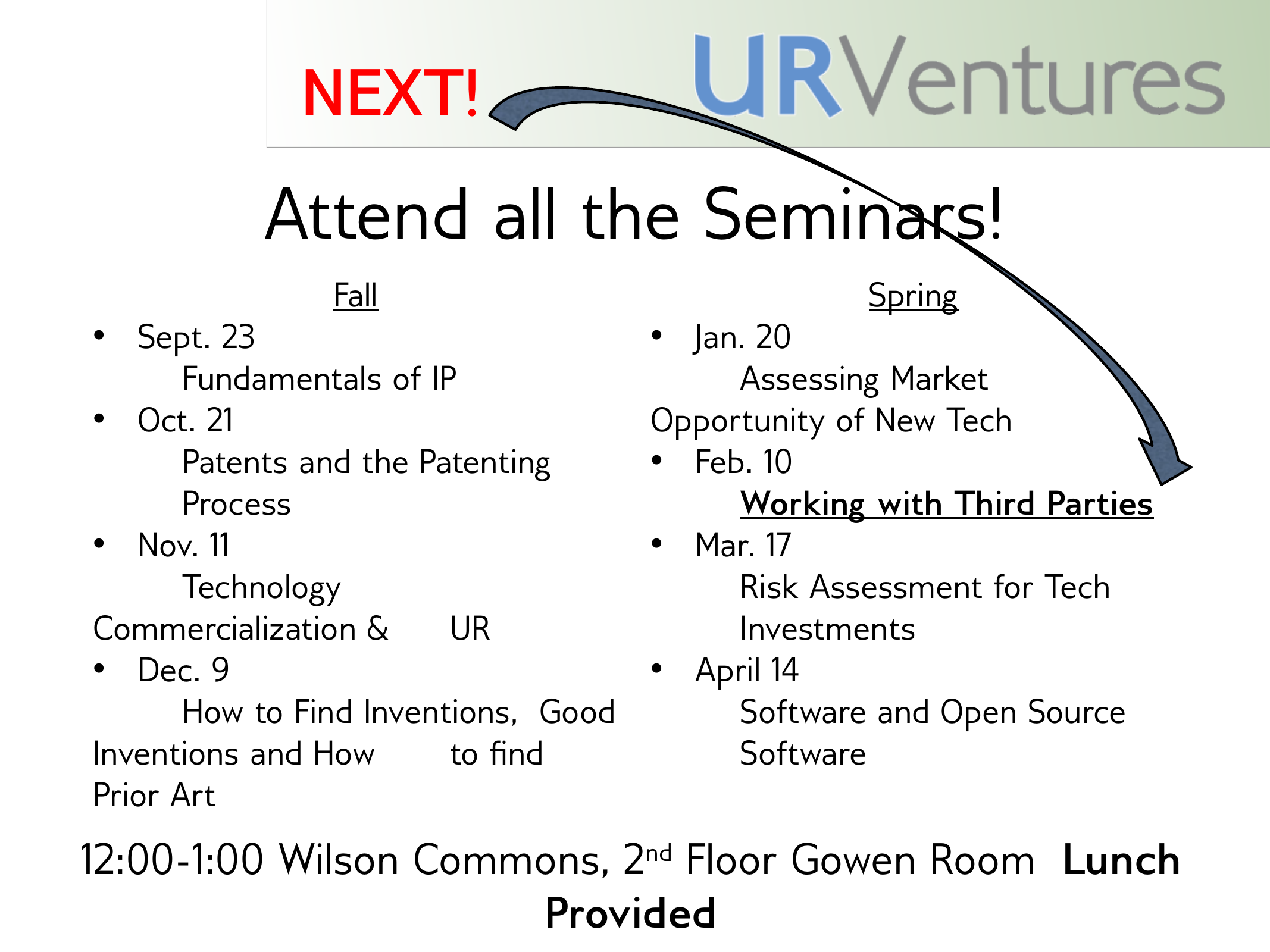

NEXT!
# Attend all the Seminars!

Fall
Sept. 23
	Fundamentals of IP
Oct. 21
	Patents and the Patenting 	Process
Nov. 11
	Technology 	Commercialization & 	UR
Dec. 9
	How to Find Inventions, 	Good Inventions and How 	to find Prior Art
Spring
Jan. 20
	Assessing Market 	Opportunity of New Tech
Feb. 10
	Working with Third Parties
Mar. 17
	Risk Assessment for Tech 	Investments
April 14
	Software and Open Source 	Software
a
12:00-1:00 Wilson Commons, 2nd Floor Gowen Room  Lunch Provided